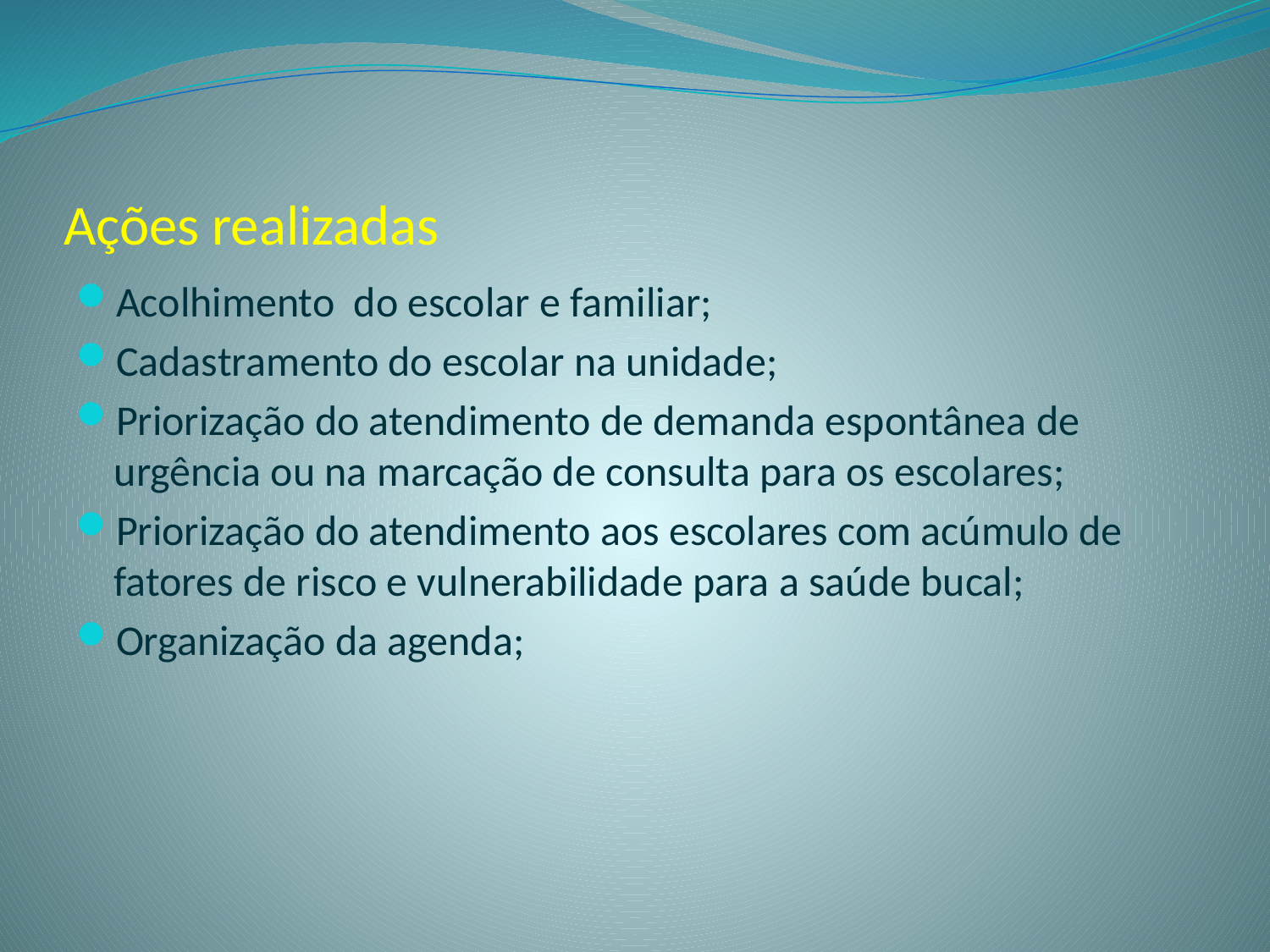

# Ações realizadas
Acolhimento  do escolar e familiar;
Cadastramento do escolar na unidade;
Priorização do atendimento de demanda espontânea de urgência ou na marcação de consulta para os escolares;
Priorização do atendimento aos escolares com acúmulo de fatores de risco e vulnerabilidade para a saúde bucal;
Organização da agenda;